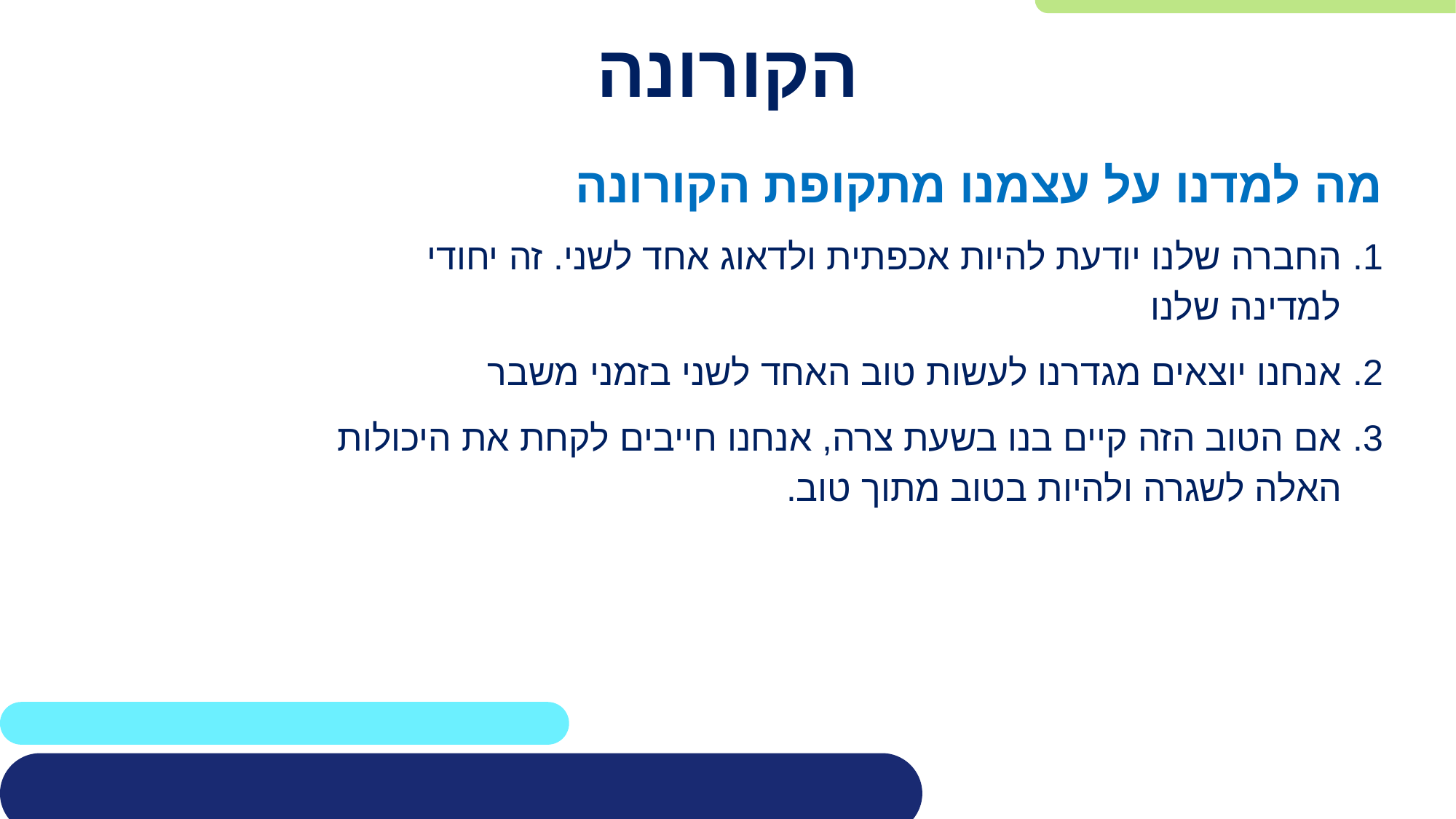

# הקורונה
מה למדנו על עצמנו מתקופת הקורונה
החברה שלנו יודעת להיות אכפתית ולדאוג אחד לשני. זה יחודי למדינה שלנו
אנחנו יוצאים מגדרנו לעשות טוב האחד לשני בזמני משבר
אם הטוב הזה קיים בנו בשעת צרה, אנחנו חייבים לקחת את היכולות האלה לשגרה ולהיות בטוב מתוך טוב.